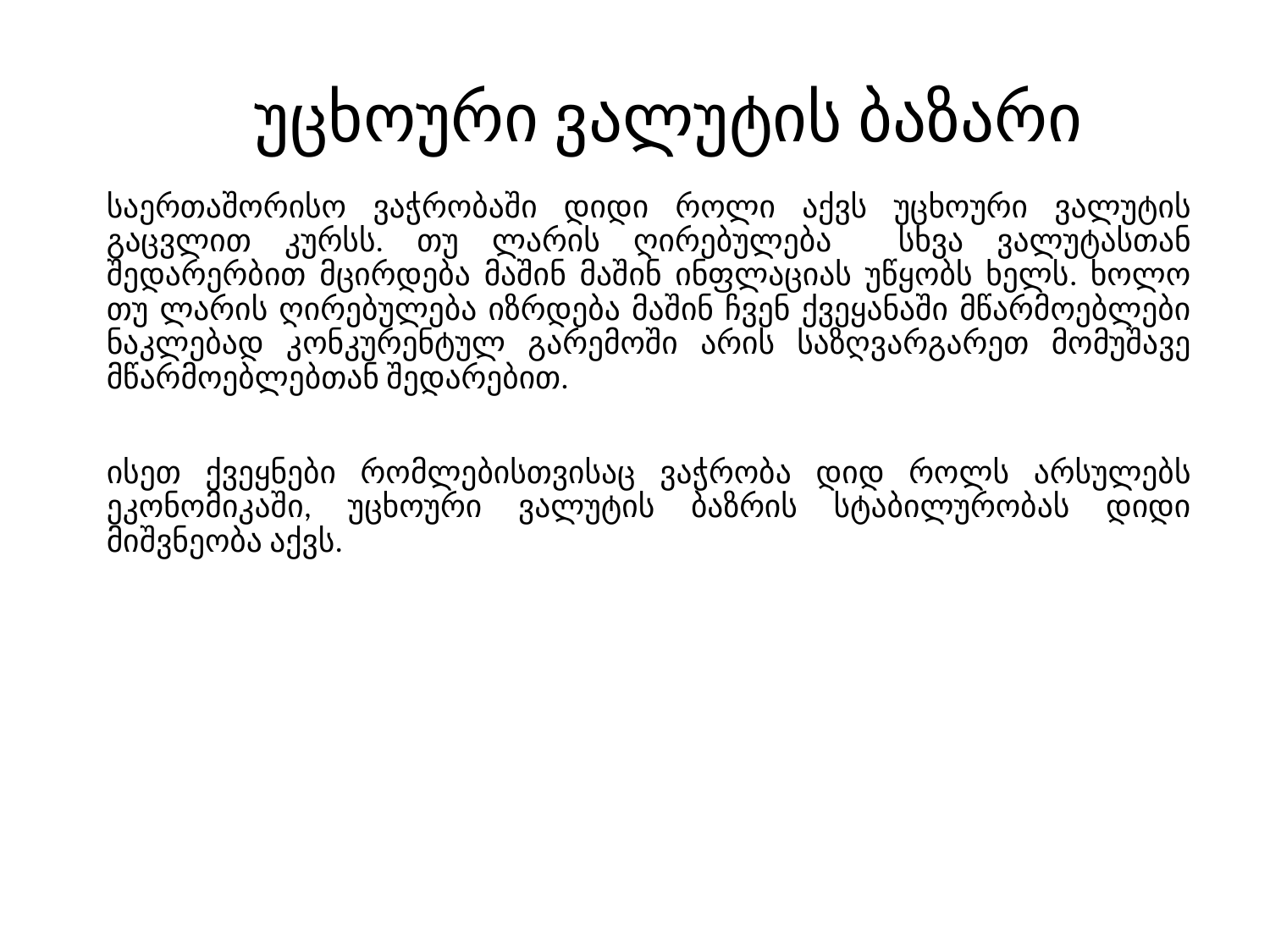

# უცხოური ვალუტის ბაზარი
საერთაშორისო ვაჭრობაში დიდი როლი აქვს უცხოური ვალუტის გაცვლით კურსს. თუ ლარის ღირებულება  სხვა ვალუტასთან შედარერბით მცირდება მაშინ მაშინ ინფლაციას უწყობს ხელს. ხოლო თუ ლარის ღირებულება იზრდება მაშინ ჩვენ ქვეყანაში მწარმოებლები ნაკლებად კონკურენტულ გარემოში არის საზღვარგარეთ მომუშავე მწარმოებლებთან შედარებით.

ისეთ ქვეყნები რომლებისთვისაც ვაჭრობა დიდ როლს არსულებს ეკონომიკაში, უცხოური ვალუტის ბაზრის სტაბილურობას დიდი მიშვნეობა აქვს.